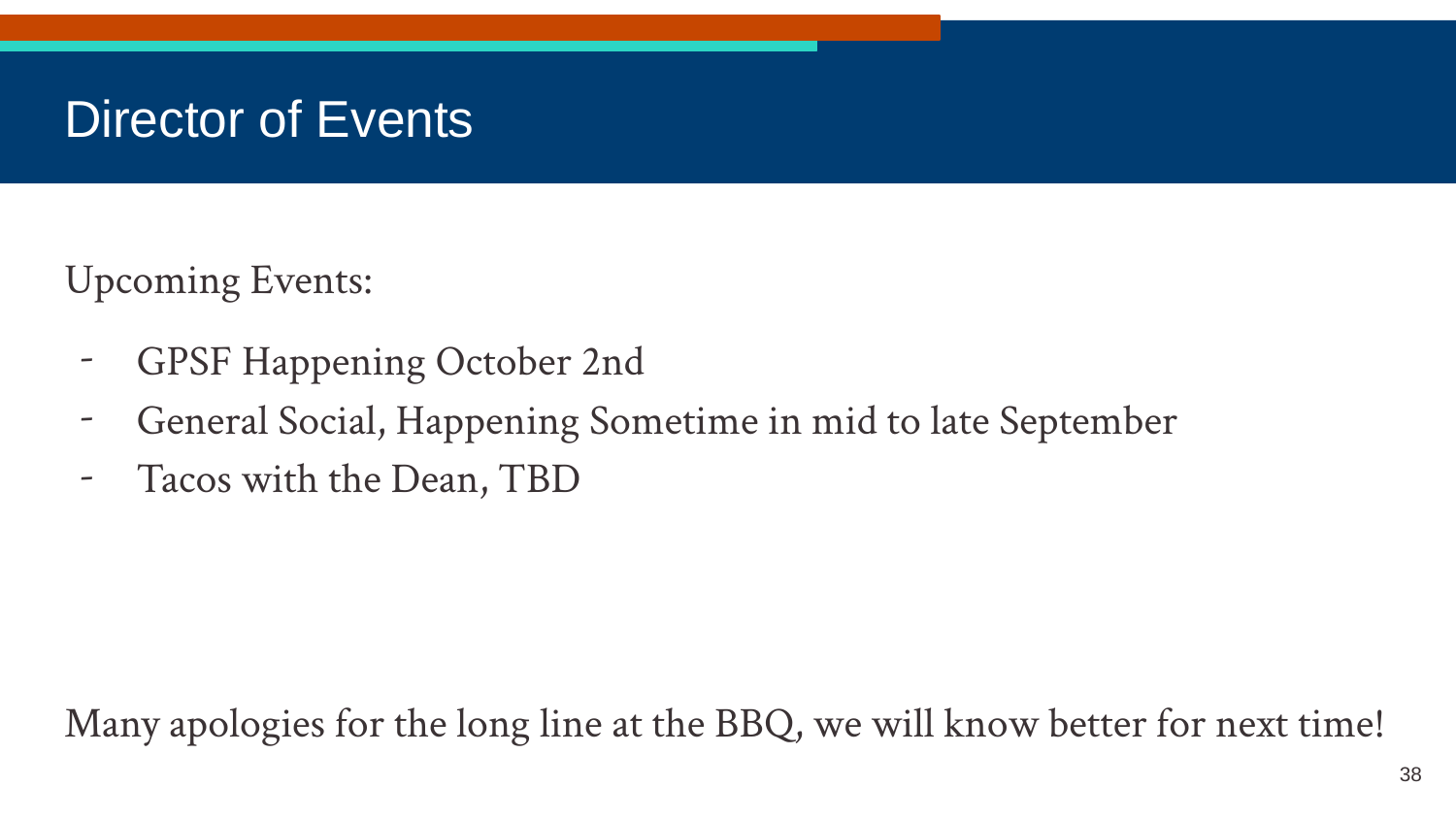

# Director of Events
Upcoming Events:
GPSF Happening October 2nd
General Social, Happening Sometime in mid to late September
Tacos with the Dean, TBD

Many apologies for the long line at the BBQ, we will know better for next time!
38